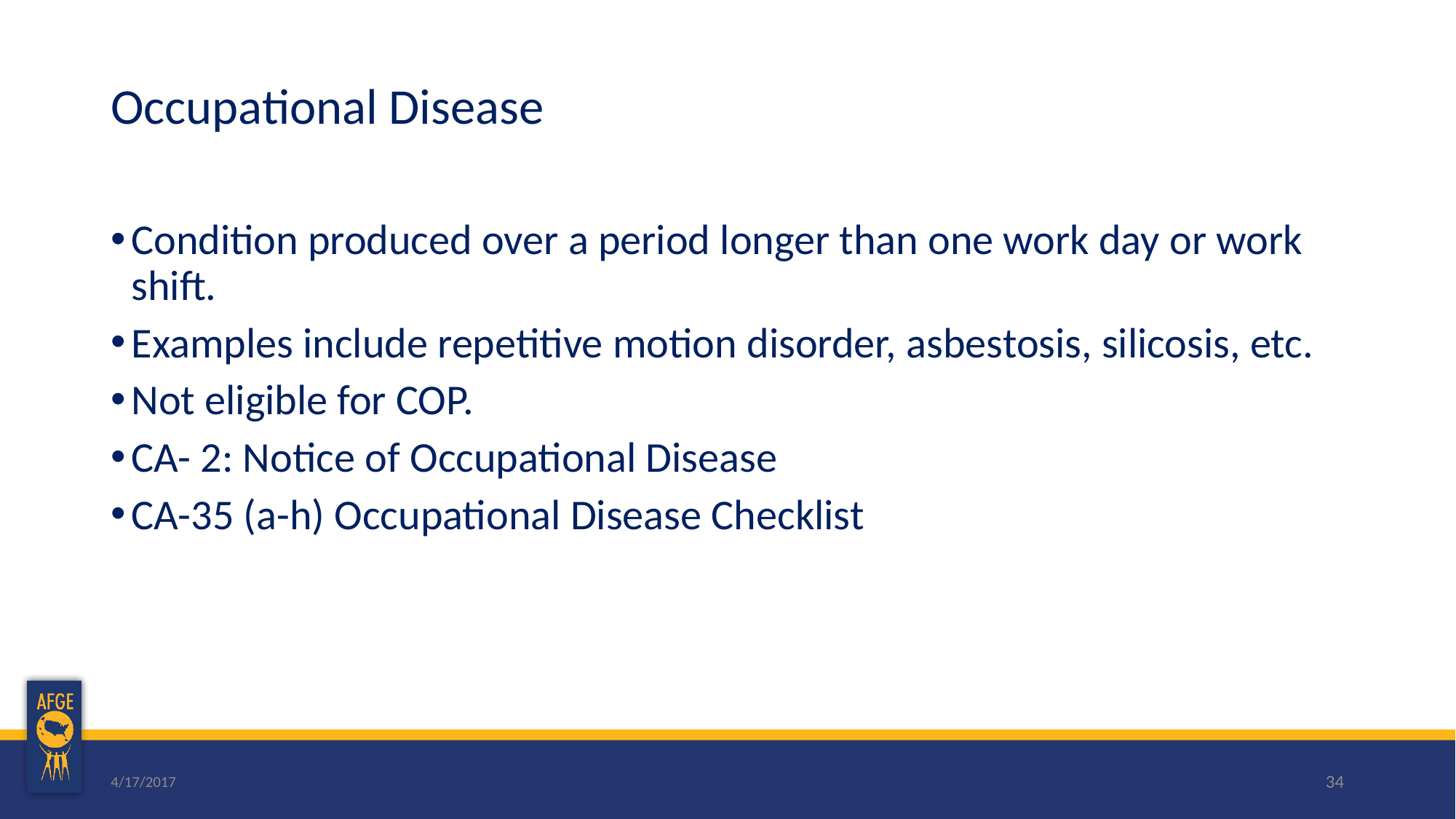

# Occupational Disease
Condition produced over a period longer than one work day or work shift.
Examples include repetitive motion disorder, asbestosis, silicosis, etc.
Not eligible for COP.
CA- 2: Notice of Occupational Disease
CA-35 (a-h) Occupational Disease Checklist

4/17/2017

34